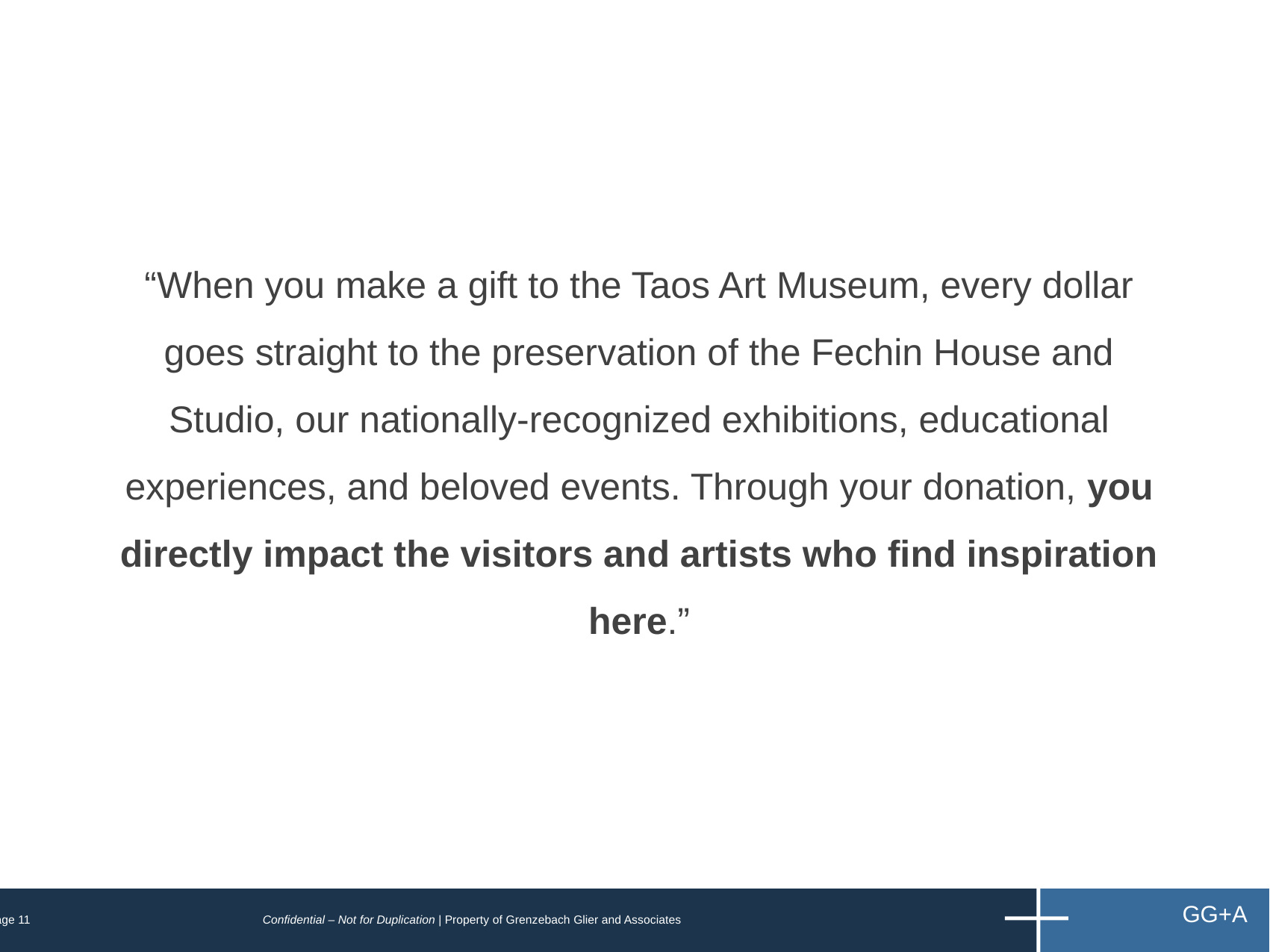

“When you make a gift to the Taos Art Museum, every dollar goes straight to the preservation of the Fechin House and Studio, our nationally-recognized exhibitions, educational experiences, and beloved events. Through your donation, you directly impact the visitors and artists who find inspiration here.”